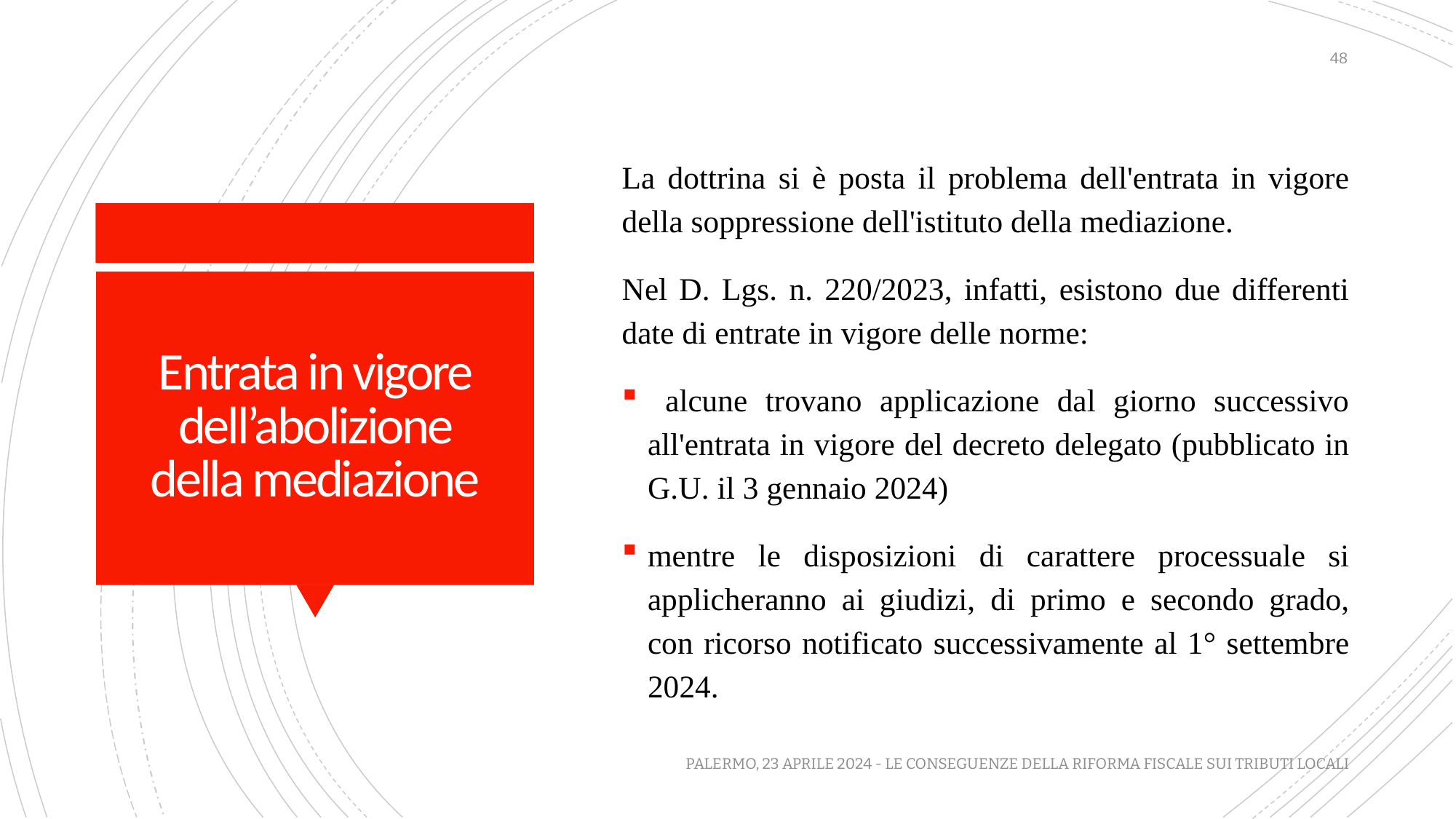

48

La dottrina si è posta il problema dell'entrata in vigore della soppressione dell'istituto della mediazione.
Nel D. Lgs. n. 220/2023, infatti, esistono due differenti date di entrate in vigore delle norme:
 alcune trovano applicazione dal giorno successivo all'entrata in vigore del decreto delegato (pubblicato in G.U. il 3 gennaio 2024)
mentre le disposizioni di carattere processuale si applicheranno ai giudizi, di primo e secondo grado, con ricorso notificato successivamente al 1° settembre 2024.

# Entrata in vigore dell’abolizione della mediazione
PALERMO, 23 APRILE 2024 - LE CONSEGUENZE DELLA RIFORMA FISCALE SUI TRIBUTI LOCALI